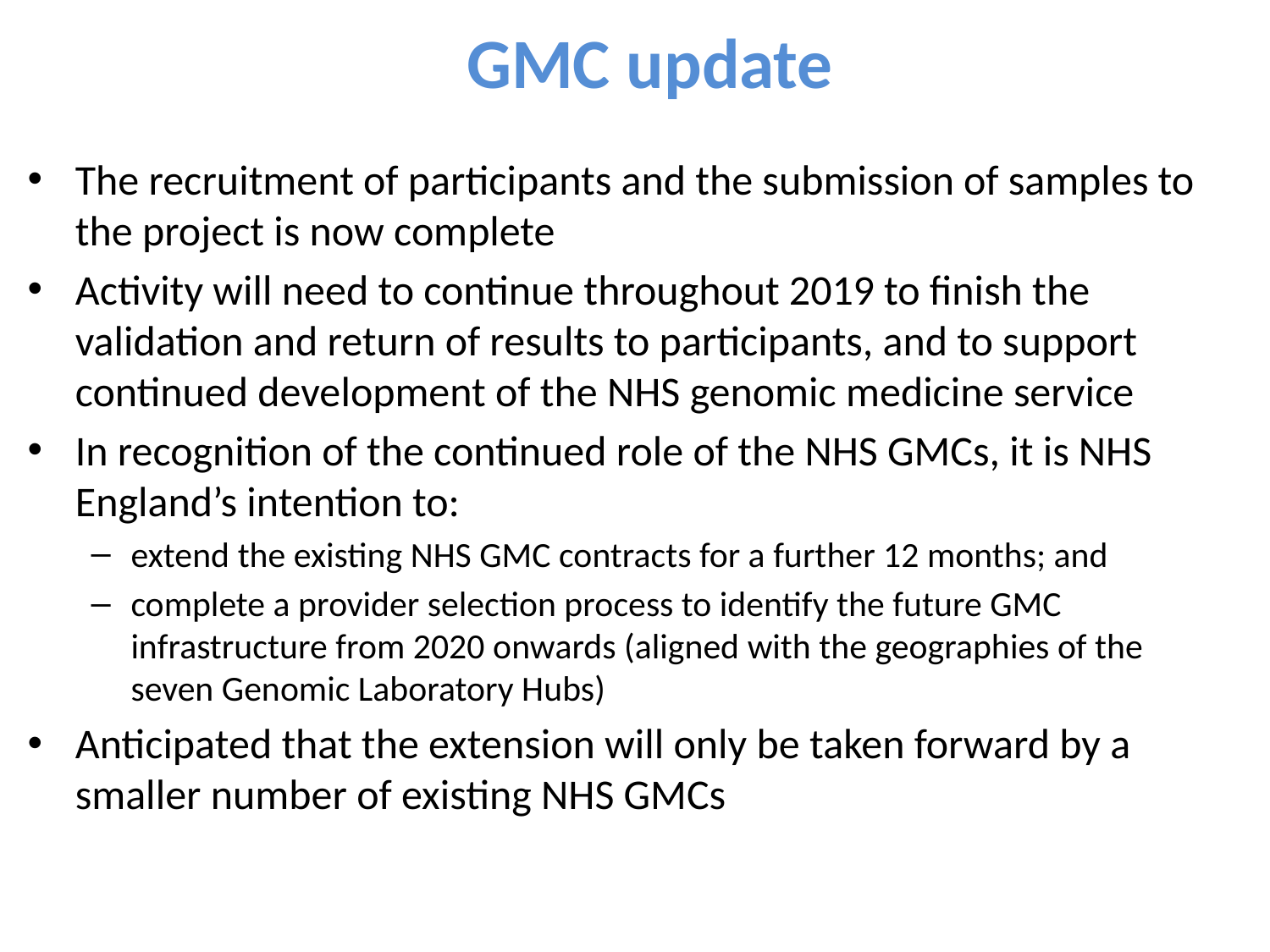

# GMC update
The recruitment of participants and the submission of samples to the project is now complete
Activity will need to continue throughout 2019 to finish the validation and return of results to participants, and to support continued development of the NHS genomic medicine service
In recognition of the continued role of the NHS GMCs, it is NHS England’s intention to:
extend the existing NHS GMC contracts for a further 12 months; and
complete a provider selection process to identify the future GMC infrastructure from 2020 onwards (aligned with the geographies of the seven Genomic Laboratory Hubs)
Anticipated that the extension will only be taken forward by a smaller number of existing NHS GMCs